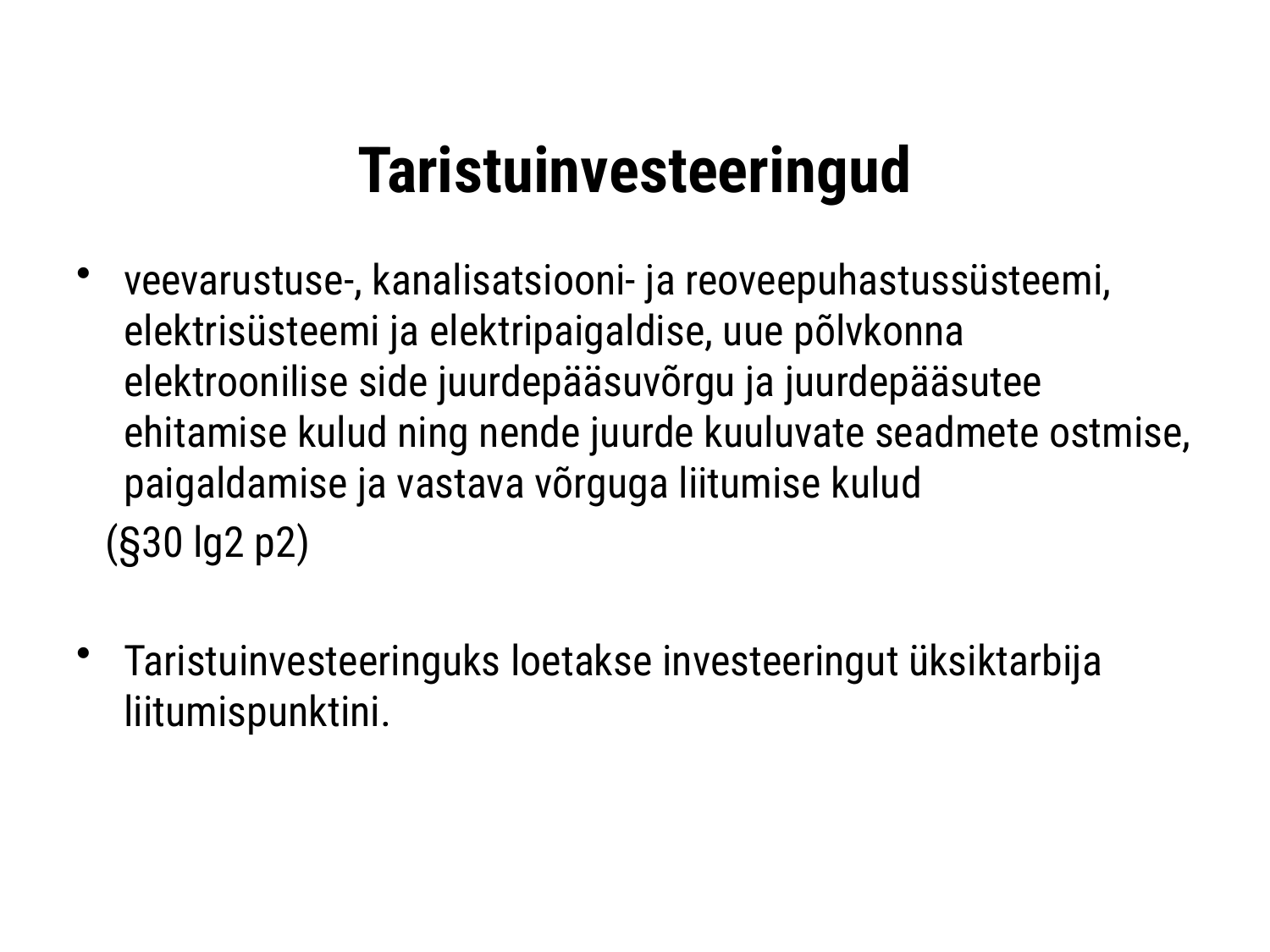

# Taristuinvesteeringud
veevarustuse-, kanalisatsiooni- ja reoveepuhastussüsteemi, elektrisüsteemi ja elektripaigaldise, uue põlvkonna elektroonilise side juurdepääsuvõrgu ja juurdepääsutee ehitamise kulud ning nende juurde kuuluvate seadmete ostmise, paigaldamise ja vastava võrguga liitumise kulud
   (§30 lg2 p2)

Taristuinvesteeringuks loetakse investeeringut üksiktarbija liitumispunktini.